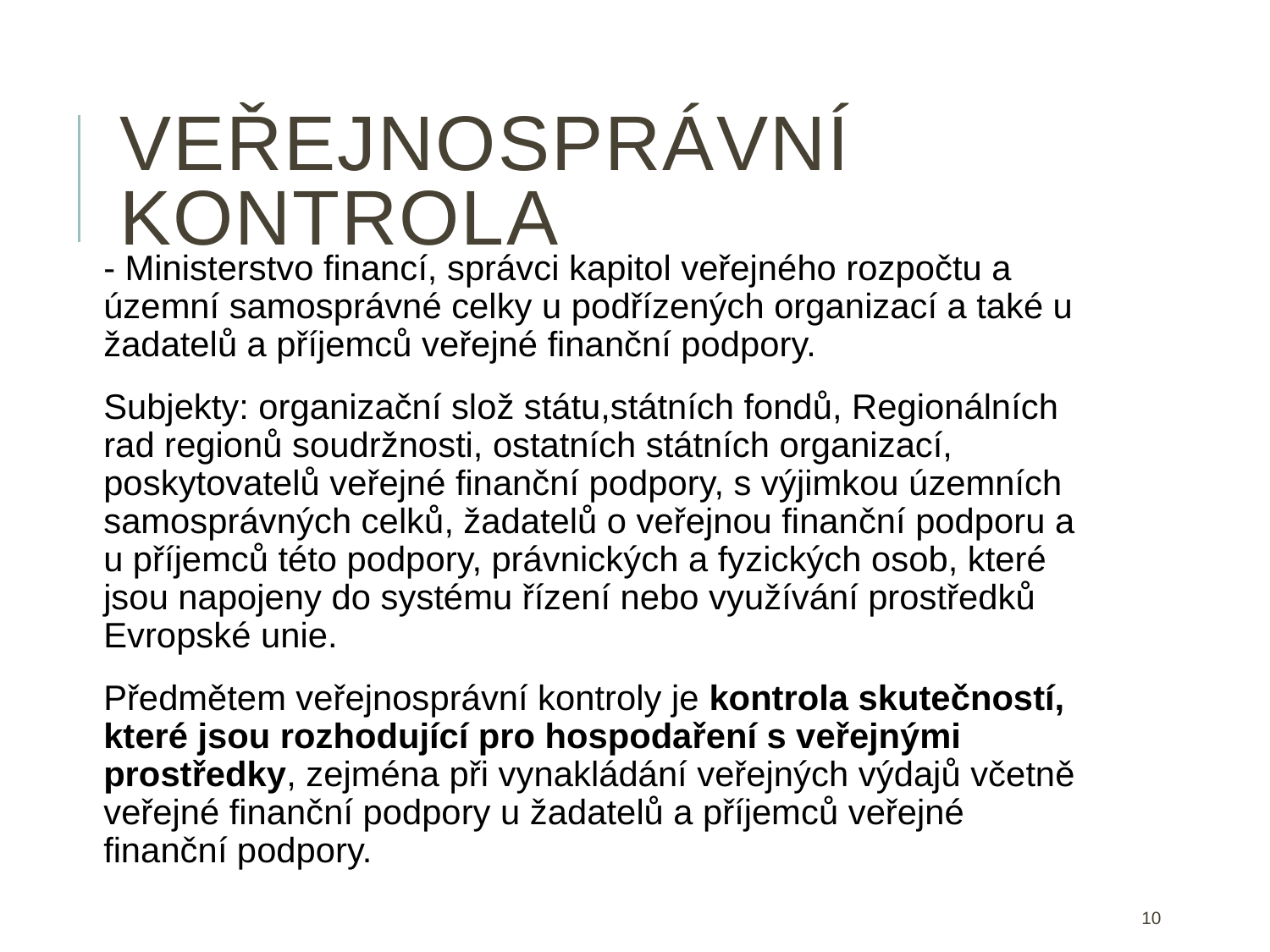

# Veřejnosprávní kontrola
- Ministerstvo financí, správci kapitol veřejného rozpočtu a územní samosprávné celky u podřízených organizací a také u žadatelů a příjemců veřejné finanční podpory.
Subjekty: organizační slož státu,státních fondů, Regionálních rad regionů soudržnosti, ostatních státních organizací, poskytovatelů veřejné finanční podpory, s výjimkou územních samosprávných celků, žadatelů o veřejnou finanční podporu a u příjemců této podpory, právnických a fyzických osob, které jsou napojeny do systému řízení nebo využívání prostředků Evropské unie.
Předmětem veřejnosprávní kontroly je kontrola skutečností, které jsou rozhodující pro hospodaření s veřejnými prostředky, zejména při vynakládání veřejných výdajů včetně veřejné finanční podpory u žadatelů a příjemců veřejné finanční podpory.
10